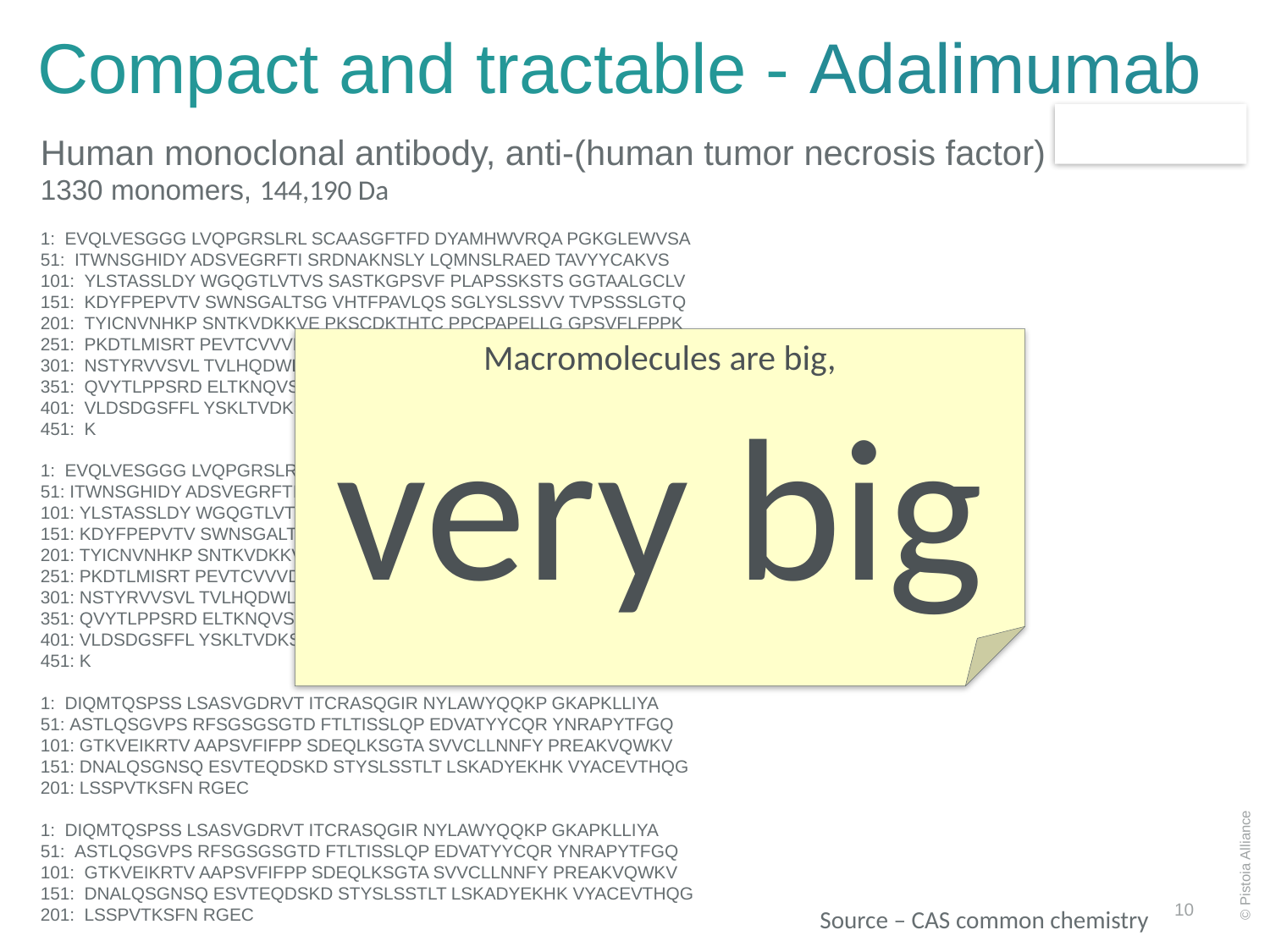

# Compact and tractable - Adalimumab

Human monoclonal antibody, anti-(human tumor necrosis factor)
1330 monomers, 144,190 Da

1:  EVQLVESGGG LVQPGRSLRL SCAASGFTFD DYAMHWVRQA PGKGLEWVSA
51:  ITWNSGHIDY ADSVEGRFTI SRDNAKNSLY LQMNSLRAED TAVYYCAKVS
101:  YLSTASSLDY WGQGTLVTVS SASTKGPSVF PLAPSSKSTS GGTAALGCLV
151:  KDYFPEPVTV SWNSGALTSG VHTFPAVLQS SGLYSLSSVV TVPSSSLGTQ
201:  TYICNVNHKP SNTKVDKKVE PKSCDKTHTC PPCPAPELLG GPSVFLFPPK
251:  PKDTLMISRT PEVTCVVVDV SHEDPEVKFN WYVDGVEVHN AKTKPREEQY
301:  NSTYRVVSVL TVLHQDWLNG KEYKCKVSNK ALPAPIEKTI SKAKGQPREP
351:  QVYTLPPSRD ELTKNQVSLT CLVKGFYPSD IAVEWESNGQ PENNYKTTPP
401:  VLDSDGSFFL YSKLTVDKSR WQQGNVFSCS VMHEALHNHY TQKSLSLSPG
451:  K

1:  EVQLVESGGG LVQPGRSLRL SCAASGFTFD DYAMHWVRQA PGKGLEWVSA
51: ITWNSGHIDY ADSVEGRFTI SRDNAKNSLY LQMNSLRAED TAVYYCAKVS
101: YLSTASSLDY WGQGTLVTVS SASTKGPSVF PLAPSSKSTS GGTAALGCLV
151: KDYFPEPVTV SWNSGALTSG VHTFPAVLQS SGLYSLSSVV TVPSSSLGTQ
201: TYICNVNHKP SNTKVDKKVE PKSCDKTHTC PPCPAPELLG GPSVFLFPPK
251: PKDTLMISRT PEVTCVVVDV SHEDPEVKFN WYVDGVEVHN AKTKPREEQY
301: NSTYRVVSVL TVLHQDWLNG KEYKCKVSNK ALPAPIEKTI SKAKGQPREP
351: QVYTLPPSRD ELTKNQVSLT CLVKGFYPSD IAVEWESNGQ PENNYKTTPP
401: VLDSDGSFFL YSKLTVDKSR WQQGNVFSCS VMHEALHNHY TQKSLSLSPG
451: K

1:  DIQMTQSPSS LSASVGDRVT ITCRASQGIR NYLAWYQQKP GKAPKLLIYA
51: ASTLQSGVPS RFSGSGSGTD FTLTISSLQP EDVATYYCQR YNRAPYTFGQ
101: GTKVEIKRTV AAPSVFIFPP SDEQLKSGTA SVVCLLNNFY PREAKVQWKV
151: DNALQSGNSQ ESVTEQDSKD STYSLSSTLT LSKADYEKHK VYACEVTHQG
201: LSSPVTKSFN RGEC

1:  DIQMTQSPSS LSASVGDRVT ITCRASQGIR NYLAWYQQKP GKAPKLLIYA
51:  ASTLQSGVPS RFSGSGSGTD FTLTISSLQP EDVATYYCQR YNRAPYTFGQ
101:  GTKVEIKRTV AAPSVFIFPP SDEQLKSGTA SVVCLLNNFY PREAKVQWKV
151:  DNALQSGNSQ ESVTEQDSKD STYSLSSTLT LSKADYEKHK VYACEVTHQG
201:  LSSPVTKSFN RGEC
Macromolecules are big,
very big
10
Source – CAS common chemistry